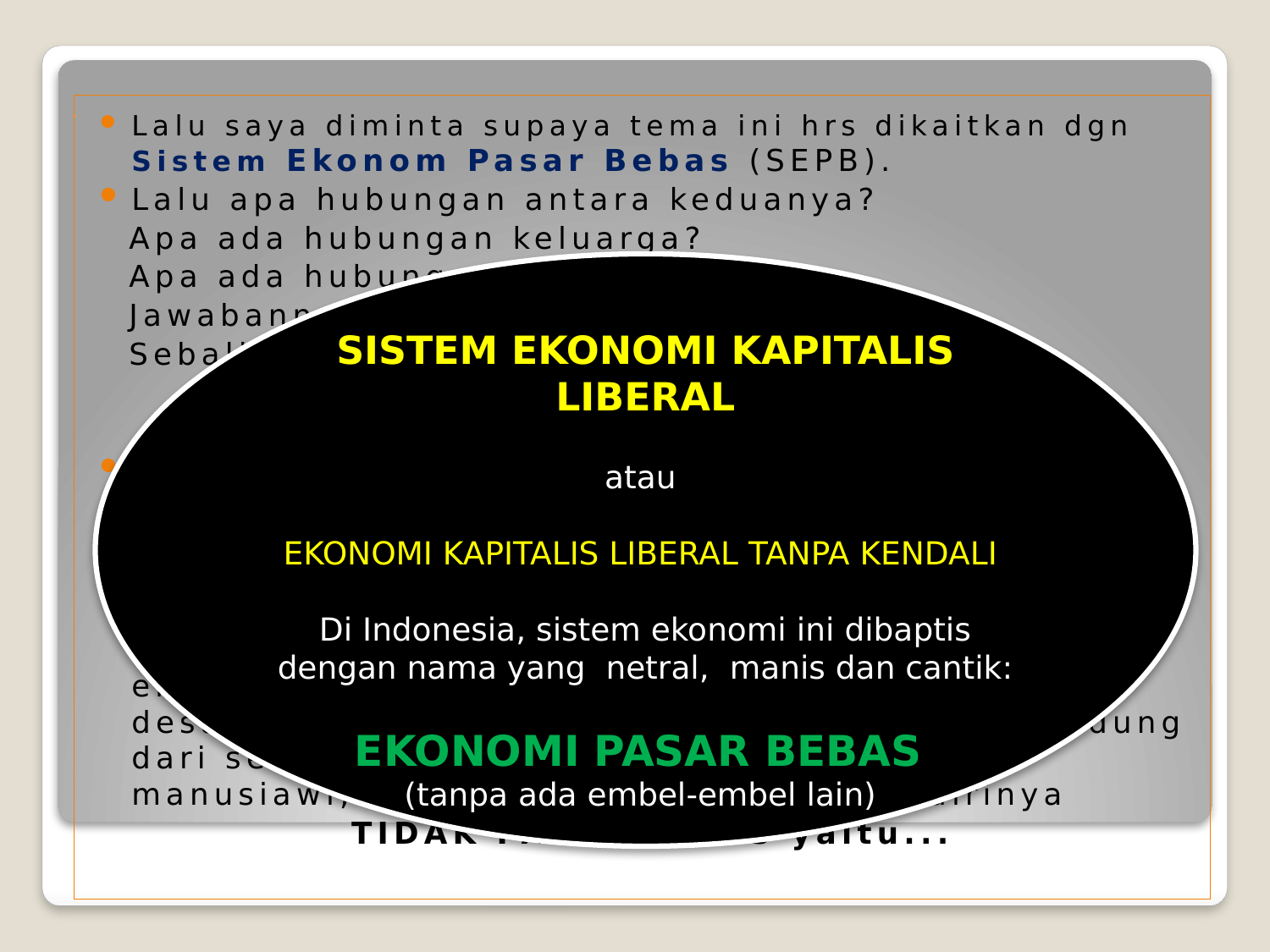

# .
Lalu saya diminta supaya tema ini hrs dikaitkan dgn Sistem Ekonom Pasar Bebas (SEPB).
Lalu apa hubungan antara keduanya?
  Apa ada hubungan keluarga?
  Apa ada hubungan simbiosis?
  Jawabannya: Tidak
  Sebaliknya:SEPB=faktor  yang mencampakkan
                 PS dan membuatnya tidak sakti
                 lagi sejak 1 Oktober 1965.
Karena hampir semua krisis sejak saat itu sd hari ini:krisis gerakan 30 Sept 1965, krisis-krisis kemanusiaan yg lain, krisis demokrasi, politik, ketakadilan sosial ekonomi, korupsi, pilpres dan  pilkada yang korup, pelanggaran HAM, krisis ekologi, human trafficking, gap kaya & miskin, gap embangunan regional (Jawa vs luar Jawa, kota vs desa) yang semakin lebar, merupakan anak kandung dari sebuah sistem ekonomi yg tak adil, tak manusiawi, tak demokratis dan dgn sendirinya
                 TIDAK PANCASILAIS yaitu...

SISTEM EKONOMI KAPITALIS LIBERAL

atau

EKONOMI KAPITALIS LIBERAL TANPA KENDALI

Di Indonesia, sistem ekonomi ini dibaptis dengan nama yang  netral,  manis dan cantik:

EKONOMI PASAR BEBAS
(tanpa ada embel-embel lain)